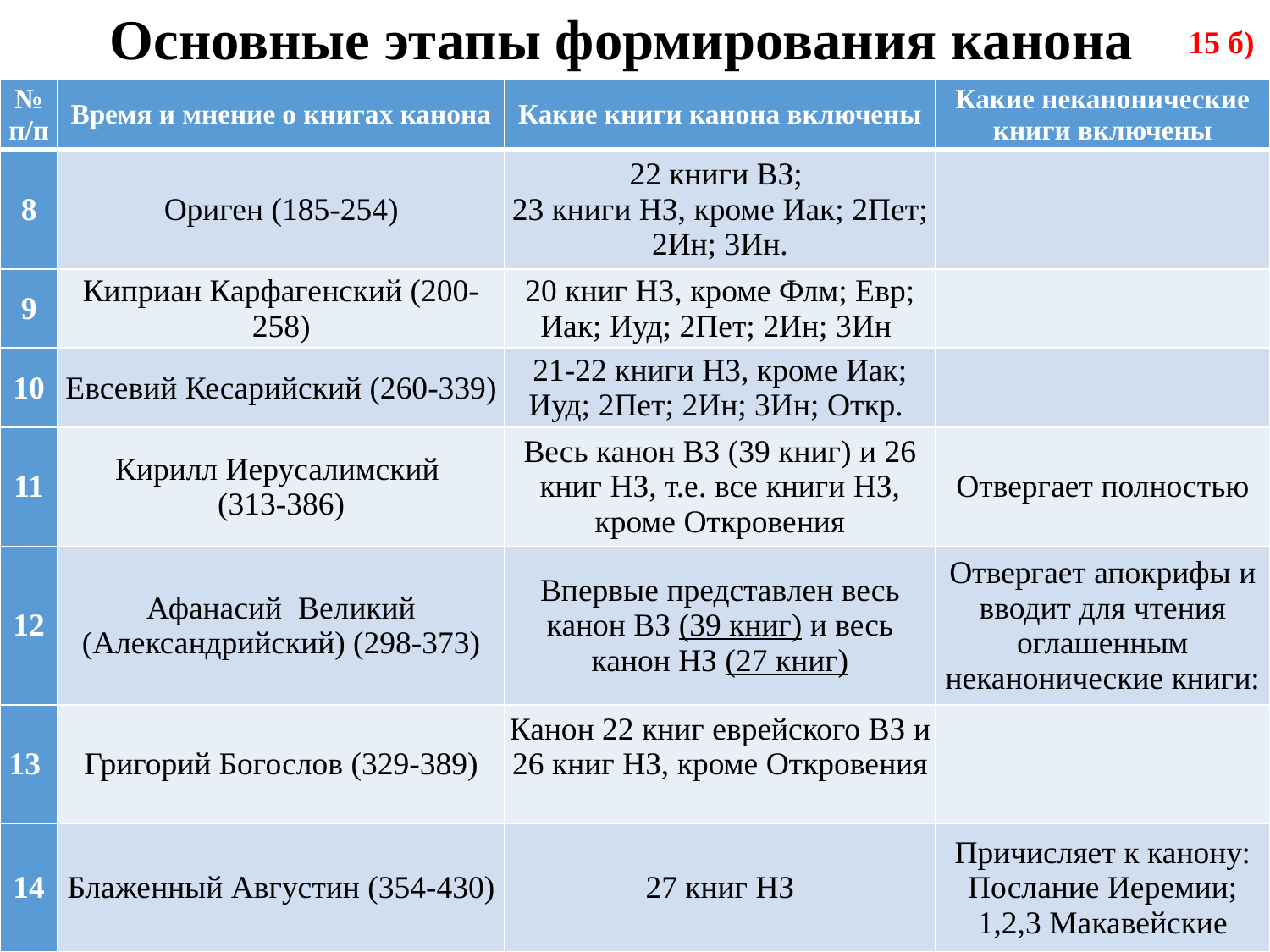

# Основные этапы формирования канона
15 б)
| № п/п | Время и мнение о книгах канона | Какие книги канона включены | Какие неканонические книги включены |
| --- | --- | --- | --- |
| 8 | Ориген (185-254) | 22 книги ВЗ; 23 книги НЗ, кроме Иак; 2Пет; 2Ин; 3Ин. |  |
| 9 | Киприан Карфагенский (200-258) | 20 книг НЗ, кроме Флм; Евр; Иак; Иуд; 2Пет; 2Ин; 3Ин |  |
| 10 | Евсевий Кесарийский (260-339) | 21-22 книги НЗ, кроме Иак; Иуд; 2Пет; 2Ин; 3Ин; Откр. |  |
| 11 | Кирилл Иерусалимский (313-386) | Весь канон ВЗ (39 книг) и 26 книг НЗ, т.е. все книги НЗ, кроме Откровения | Отвергает полностью |
| 12 | Афанасий Великий (Александрийский) (298-373) | Впервые представлен весь канон ВЗ (39 книг) и весь канон НЗ (27 книг) | Отвергает апокрифы и вводит для чтения оглашенным неканонические книги: |
| 13 | Григорий Богослов (329-389) | Канон 22 книг еврейского ВЗ и 26 книг НЗ, кроме Откровения |  |
| 14 | Блаженный Августин (354-430) | 27 книг НЗ | Причисляет к канону: Послание Иеремии; 1,2,3 Макавейские |